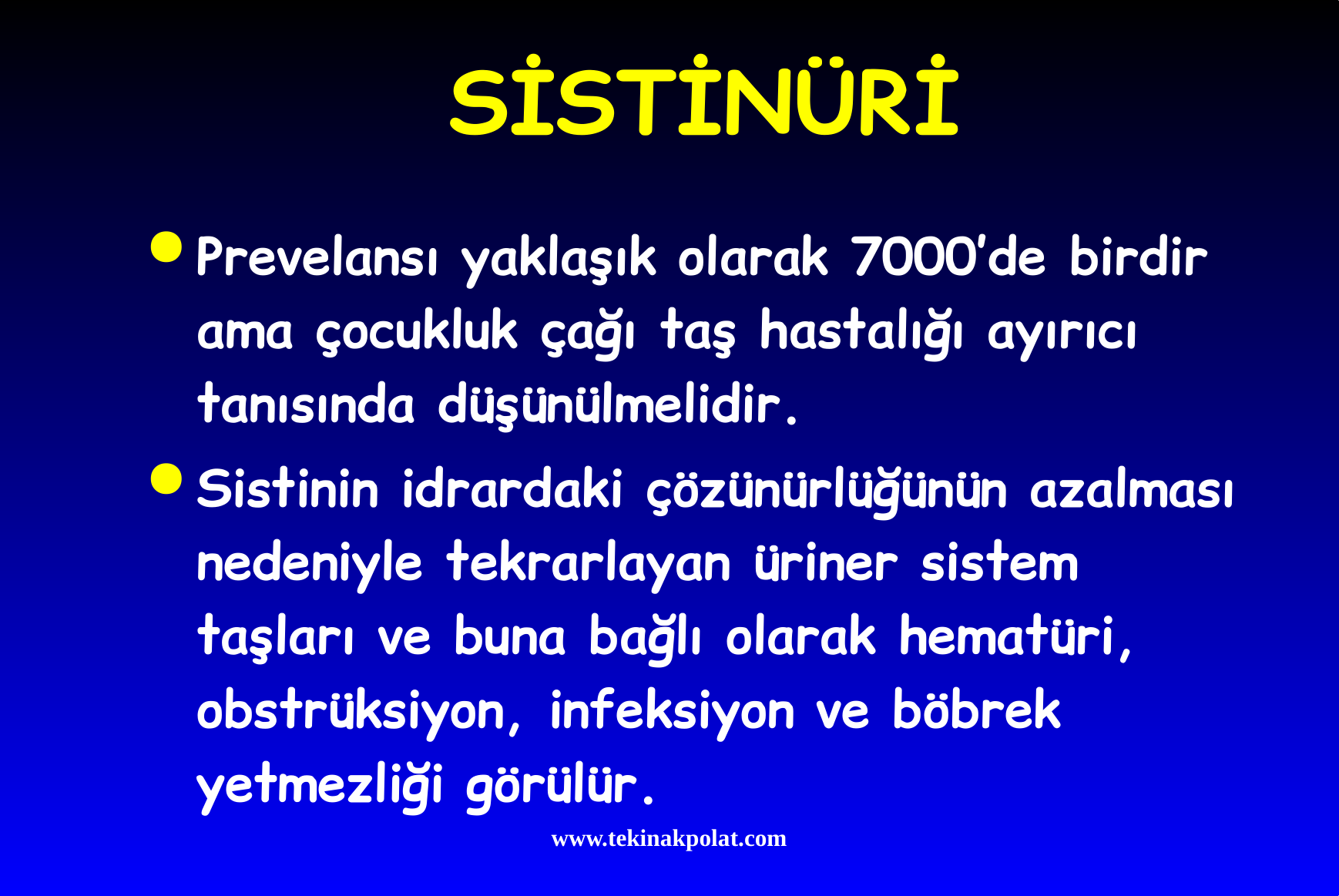

# SİSTİNÜRİ
Prevelansı yaklaşık olarak 7000’de birdir ama çocukluk çağı taş hastalığı ayırıcı tanısında düşünülmelidir.
Sistinin idrardaki çözünürlüğünün azalması nedeniyle tekrarlayan üriner sistem taşları ve buna bağlı olarak hematüri, obstrüksiyon, infeksiyon ve böbrek yetmezliği görülür.
www.tekinakpolat.com